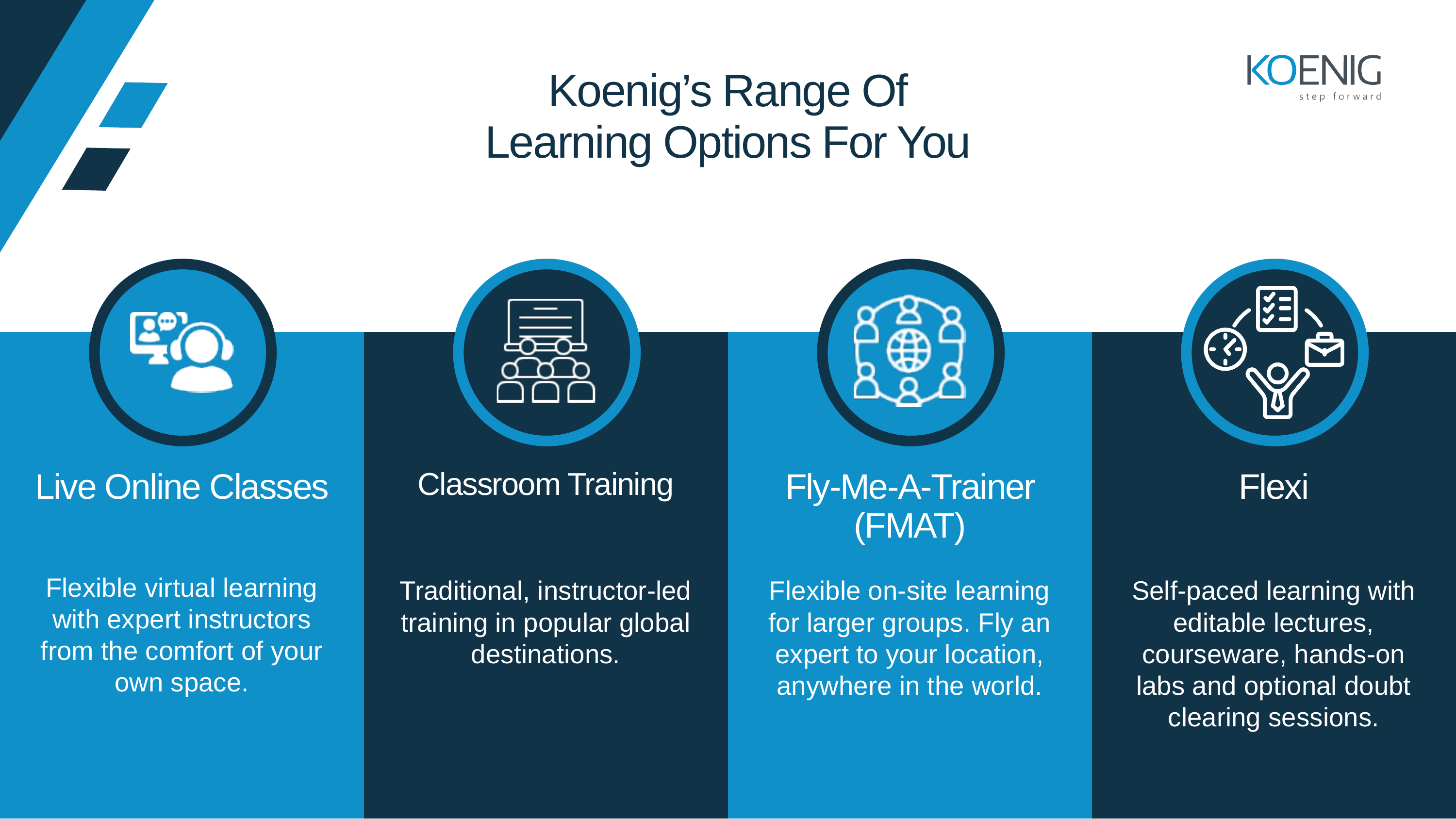

Koenig’s Range Of
Learning Options For You

Classroom Training
Live Online Classes
Fly-Me-A-Trainer (FMAT)
Flexi
Flexible virtual learning with expert instructors from the comfort of your own space.
Traditional, instructor-led training in popular global destinations.
Flexible on-site learning for larger groups. Fly an expert to your location, anywhere in the world.
Self-paced learning with editable lectures, courseware, hands-on labs and optional doubt clearing sessions.